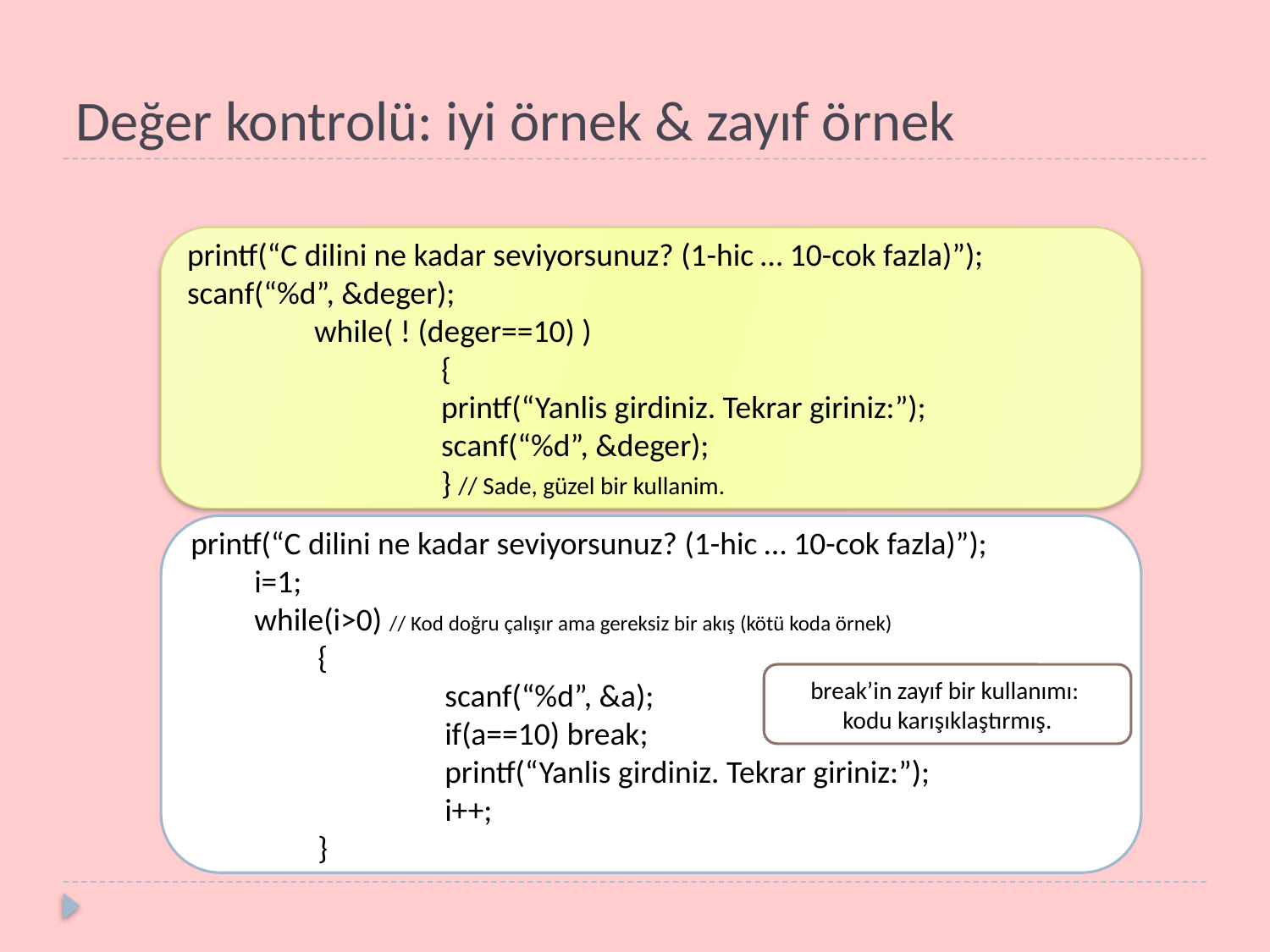

# Değer kontrolü: iyi örnek & zayıf örnek

printf(“C dilini ne kadar seviyorsunuz? (1-hic … 10-cok fazla)”);
scanf(“%d”, &deger);
	while( ! (deger==10) )
		{
		printf(“Yanlis girdiniz. Tekrar giriniz:”);
		scanf(“%d”, &deger);
		} // Sade, güzel bir kullanim.
printf(“C dilini ne kadar seviyorsunuz? (1-hic … 10-cok fazla)”);
i=1;
while(i>0) // Kod doğru çalışır ama gereksiz bir akış (kötü koda örnek)
{
	scanf(“%d”, &a);
	if(a==10) break;
	printf(“Yanlis girdiniz. Tekrar giriniz:”);
	i++;
}
break’in zayıf bir kullanımı:
kodu karışıklaştırmış.